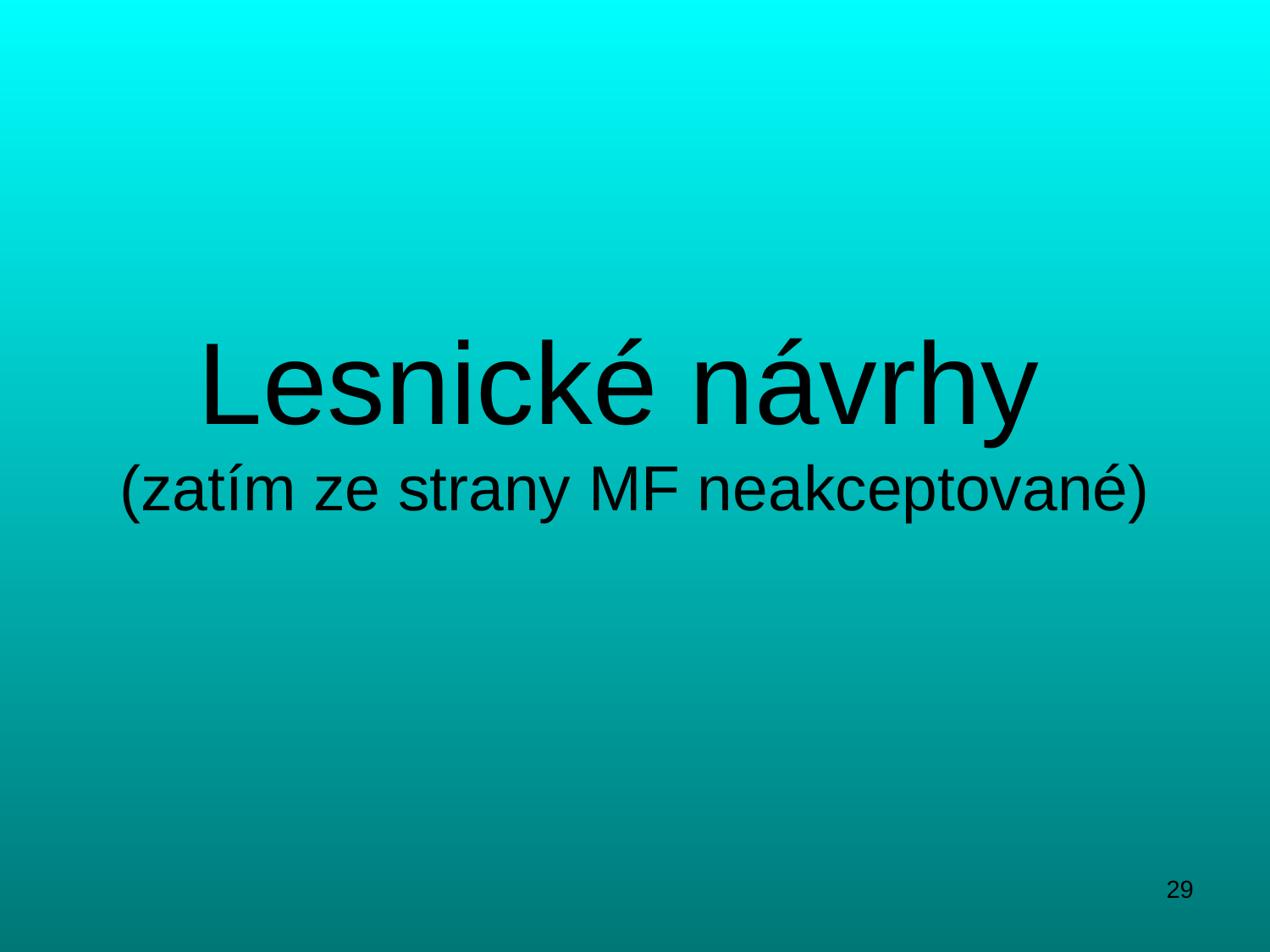

# Lesnické návrhy (zatím ze strany MF neakceptované)
29